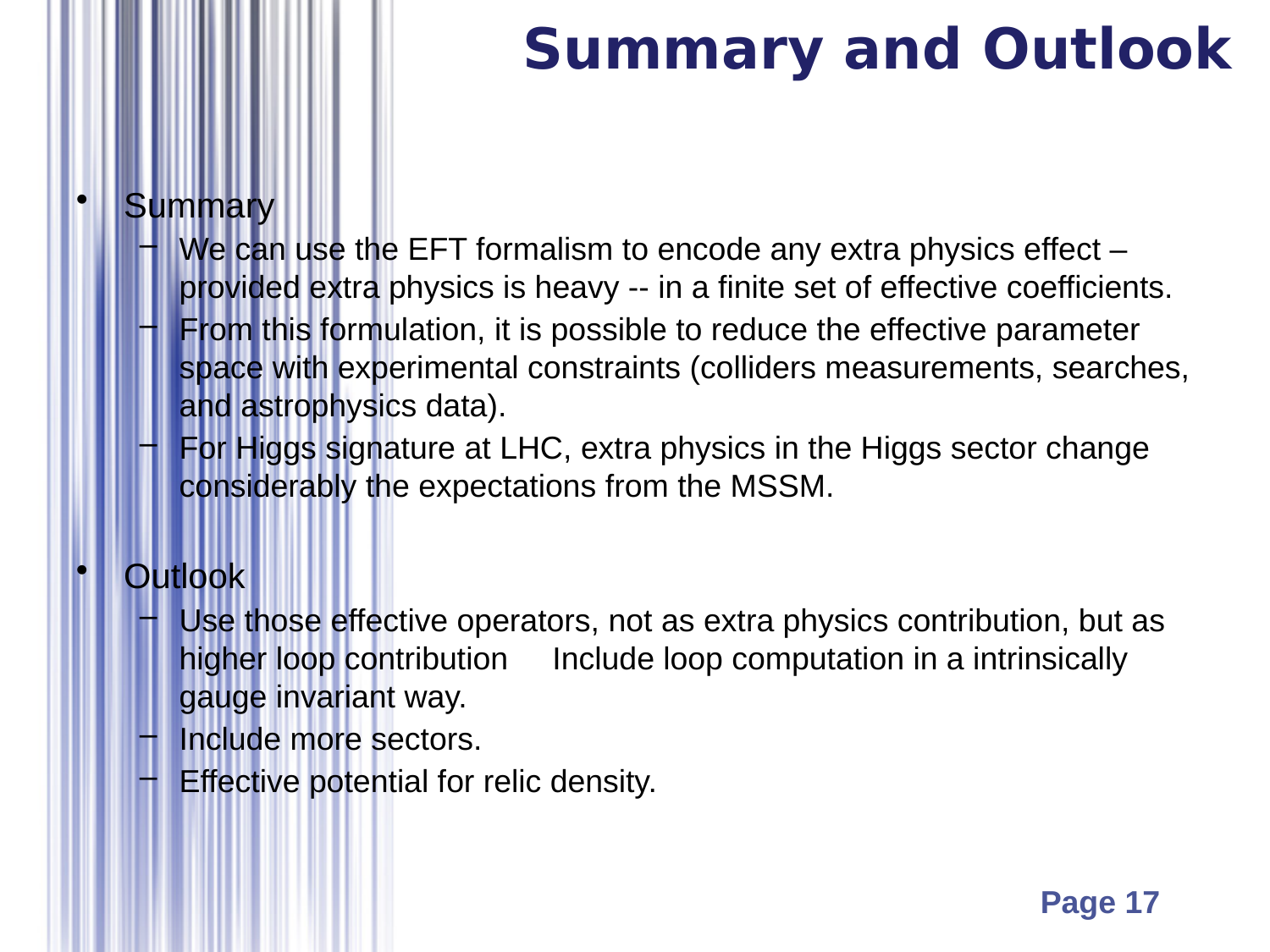

Summary and Outlook
Summary
We can use the EFT formalism to encode any extra physics effect – provided extra physics is heavy -- in a finite set of effective coefficients.
From this formulation, it is possible to reduce the effective parameter space with experimental constraints (colliders measurements, searches, and astrophysics data).
For Higgs signature at LHC, extra physics in the Higgs sector change considerably the expectations from the MSSM.

Outlook
Use those effective operators, not as extra physics contribution, but as higher loop contribution     Include loop computation in a intrinsically gauge invariant way.
Include more sectors.
Effective potential for relic density.